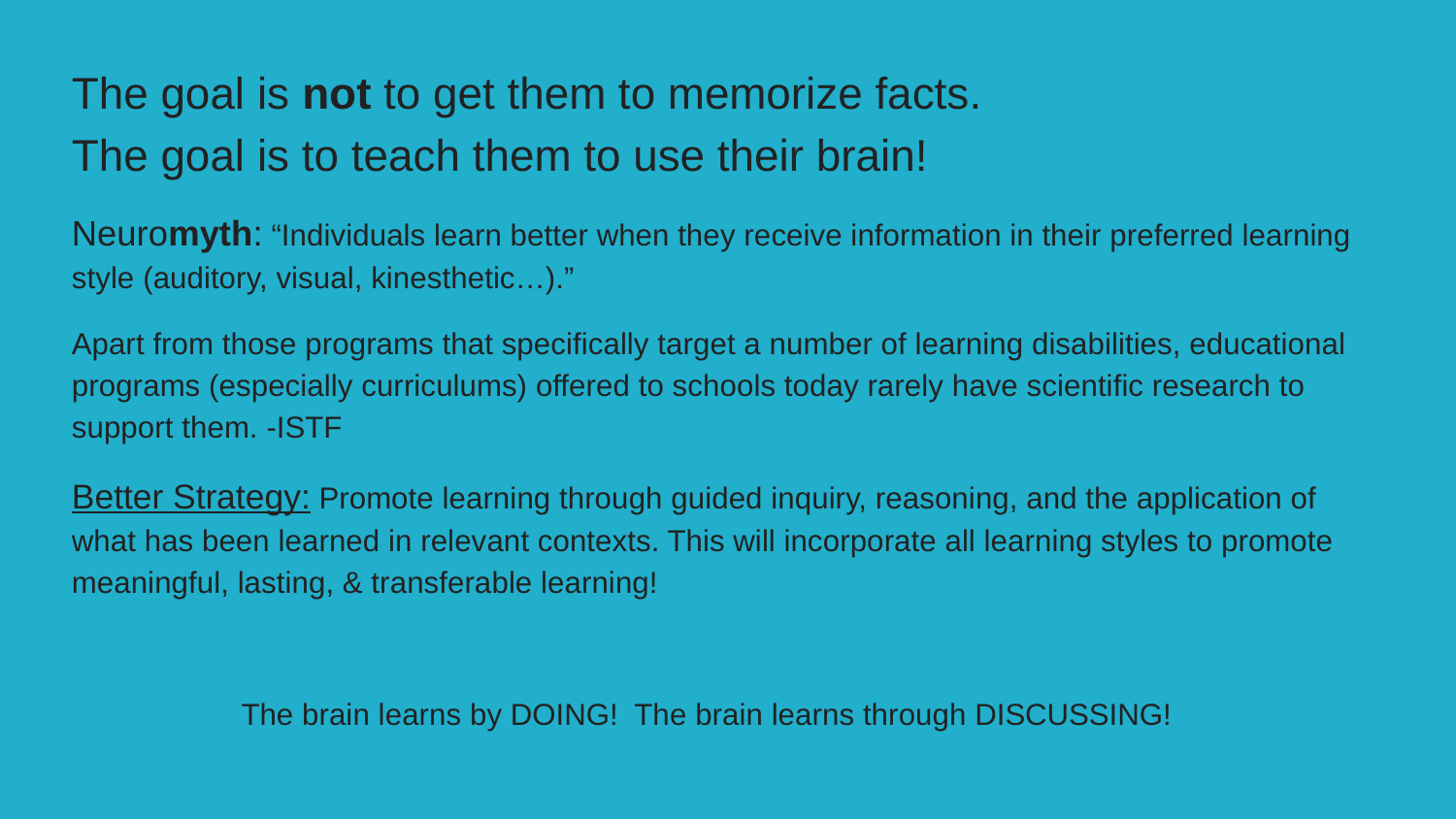

The goal is not to get them to memorize facts.
The goal is to teach them to use their brain!
Neuromyth: “Individuals learn better when they receive information in their preferred learning style (auditory, visual, kinesthetic…).”
Apart from those programs that specifically target a number of learning disabilities, educational programs (especially curriculums) offered to schools today rarely have scientific research to support them. -ISTF
Better Strategy: Promote learning through guided inquiry, reasoning, and the application of what has been learned in relevant contexts. This will incorporate all learning styles to promote meaningful, lasting, & transferable learning!

The brain learns by DOING!  The brain learns through DISCUSSING!